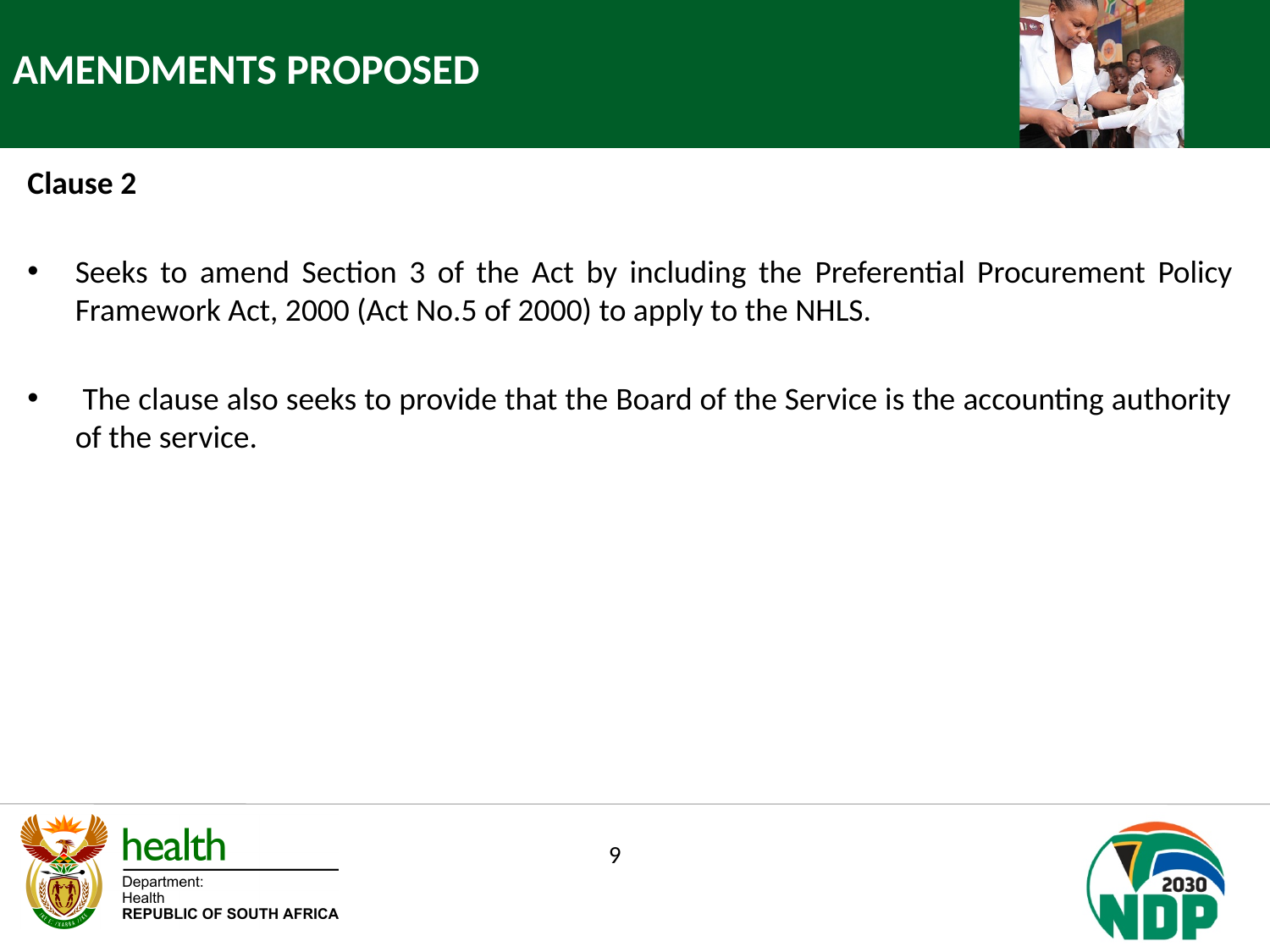

AMENDMENTS PROPOSED

Clause 2

Seeks to amend Section 3 of the Act by including the Preferential Procurement Policy Framework Act, 2000 (Act No.5 of 2000) to apply to the NHLS.

 The clause also seeks to provide that the Board of the Service is the accounting authority of the service.

9